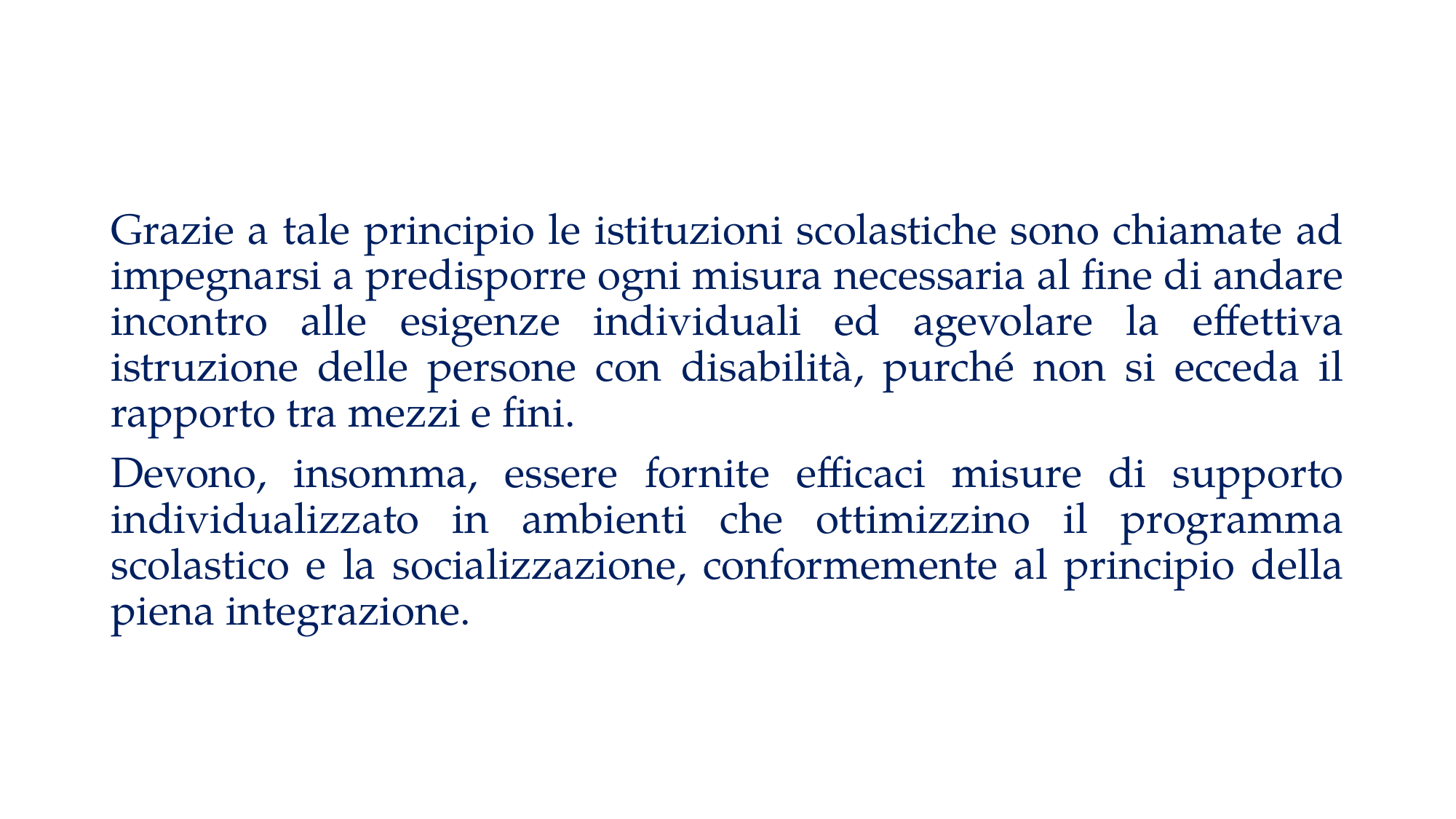

Grazie a tale principio le istituzioni scolastiche sono chiamate ad impegnarsi a predisporre ogni misura necessaria al fine di andare incontro alle esigenze individuali ed agevolare la effettiva istruzione delle persone con disabilità, purché non si ecceda il rapporto tra mezzi e fini.
Devono, insomma, essere fornite efficaci misure di supporto individualizzato in ambienti che ottimizzino il programma scolastico e la socializzazione, conformemente al principio della piena integrazione.